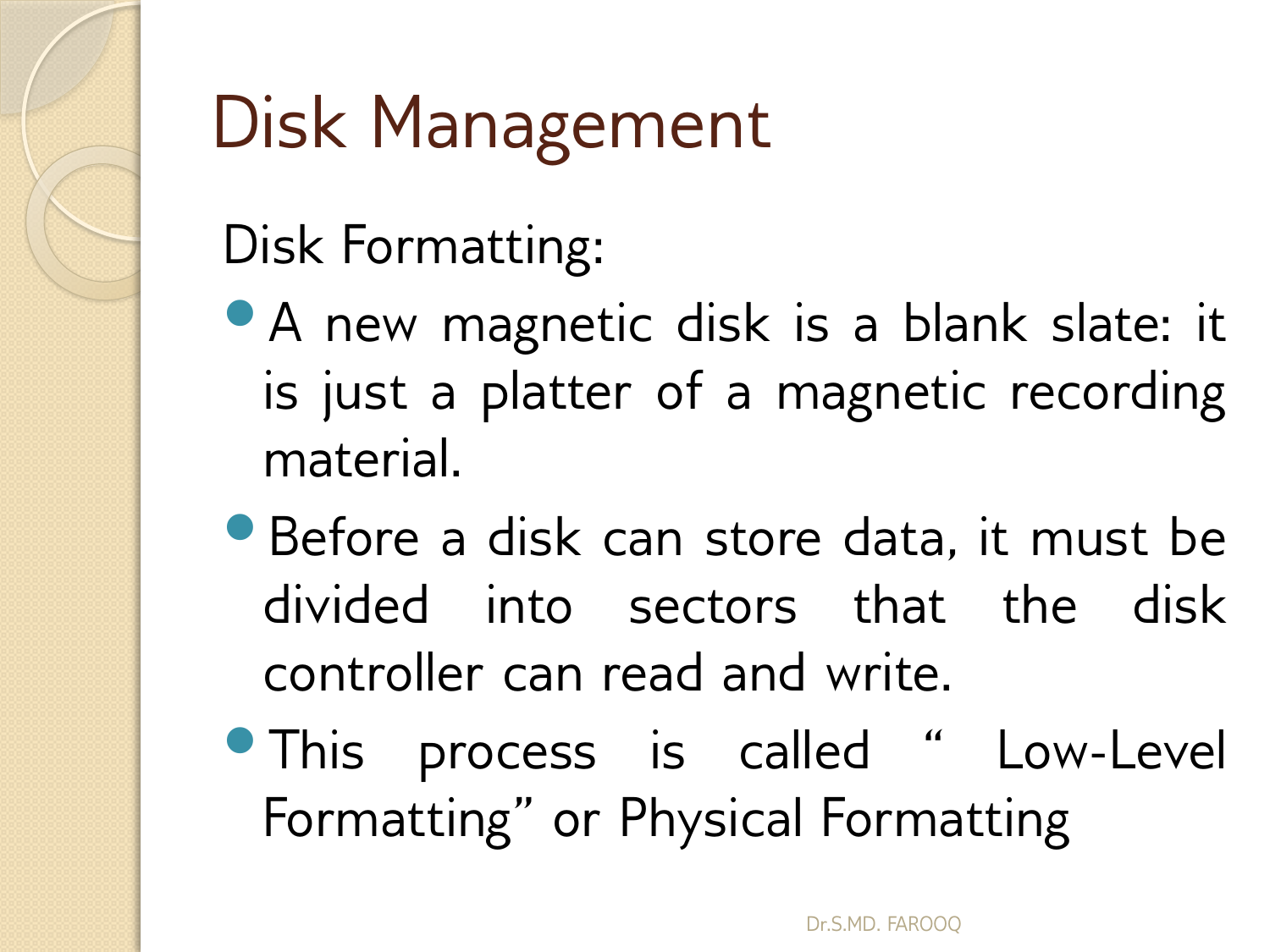

# Disk Management
Disk Formatting:
A new magnetic disk is a blank slate: it is just a platter of a magnetic recording material.
Before a disk can store data, it must be divided into sectors that the disk controller can read and write.
This process is called “ Low-Level Formatting” or Physical Formatting
Dr.S.MD. FAROOQ